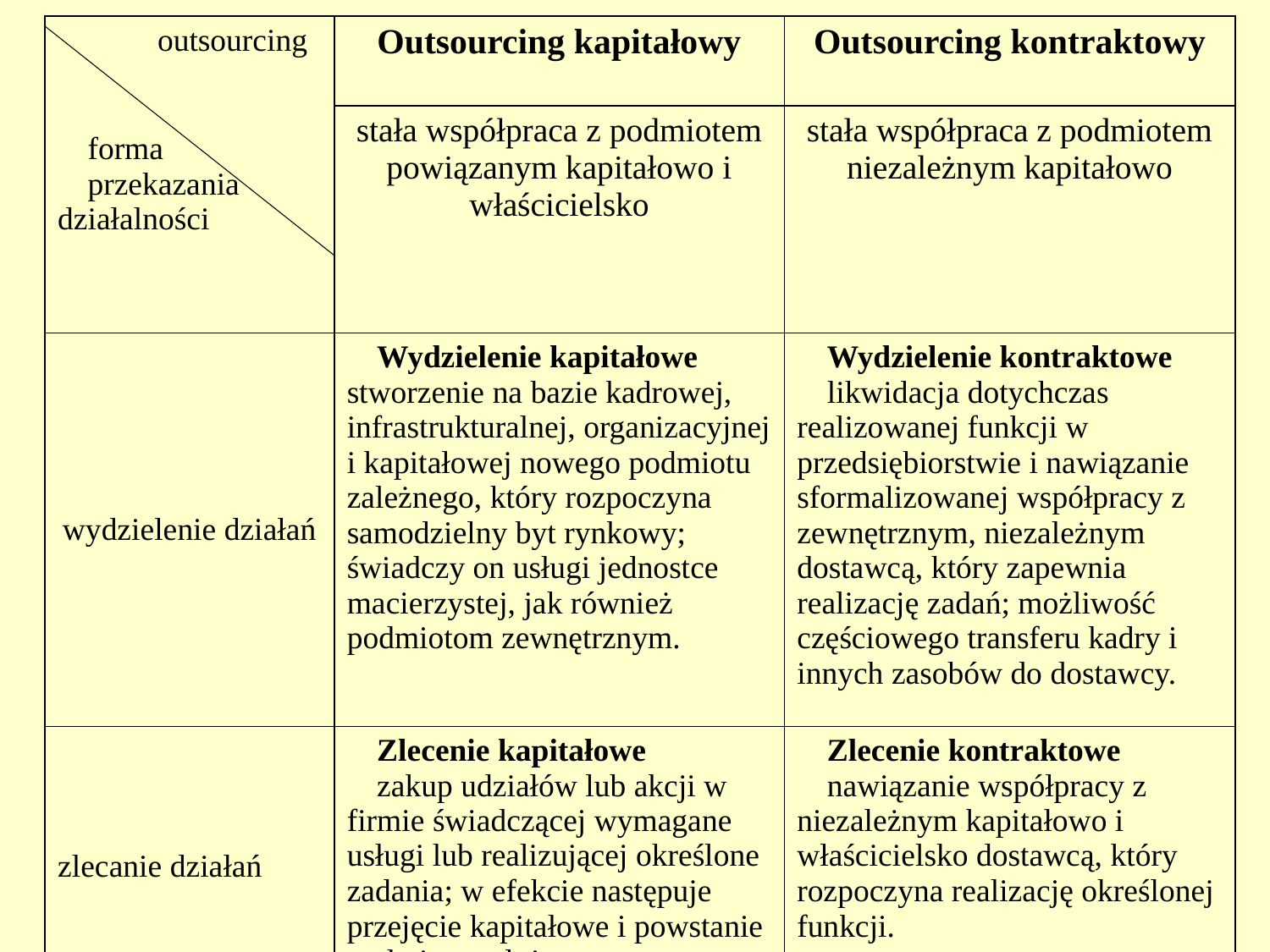

| outsourcing forma przekazania działalności | Outsourcing kapitałowy | Outsourcing kontraktowy |
| --- | --- | --- |
|  | stała współpraca z podmiotem powiązanym kapitałowo i właścicielsko | stała współpraca z podmiotem niezależnym kapitałowo |
| wydzielenie działań | Wydzielenie kapitałowe stworzenie na bazie kadrowej, infrastrukturalnej, organizacyjnej i kapitałowej nowego podmiotu zależnego, który rozpoczyna samodzielny byt rynkowy; świadczy on usługi jednostce macierzystej, jak również podmiotom zewnętrznym. | Wydzielenie kontraktowe likwidacja dotychczas realizowanej funkcji w przedsiębiorstwie i nawiązanie sformalizowanej współpracy z zewnętrznym, niezależnym dostawcą, który zapewnia realizację zadań; możliwość częściowego transferu kadry i innych zasobów do dostawcy. |
| zlecanie działań | Zlecenie kapitałowe zakup udziałów lub akcji w firmie świadczącej wymagane usługi lub realizującej określone zadania; w efekcie następuje przejęcie kapitałowe i powstanie podmiotu zależnego. | Zlecenie kontraktowe nawiązanie współpracy z niezależnym kapitałowo i właścicielsko dostawcą, który rozpoczyna realizację określonej funkcji. |